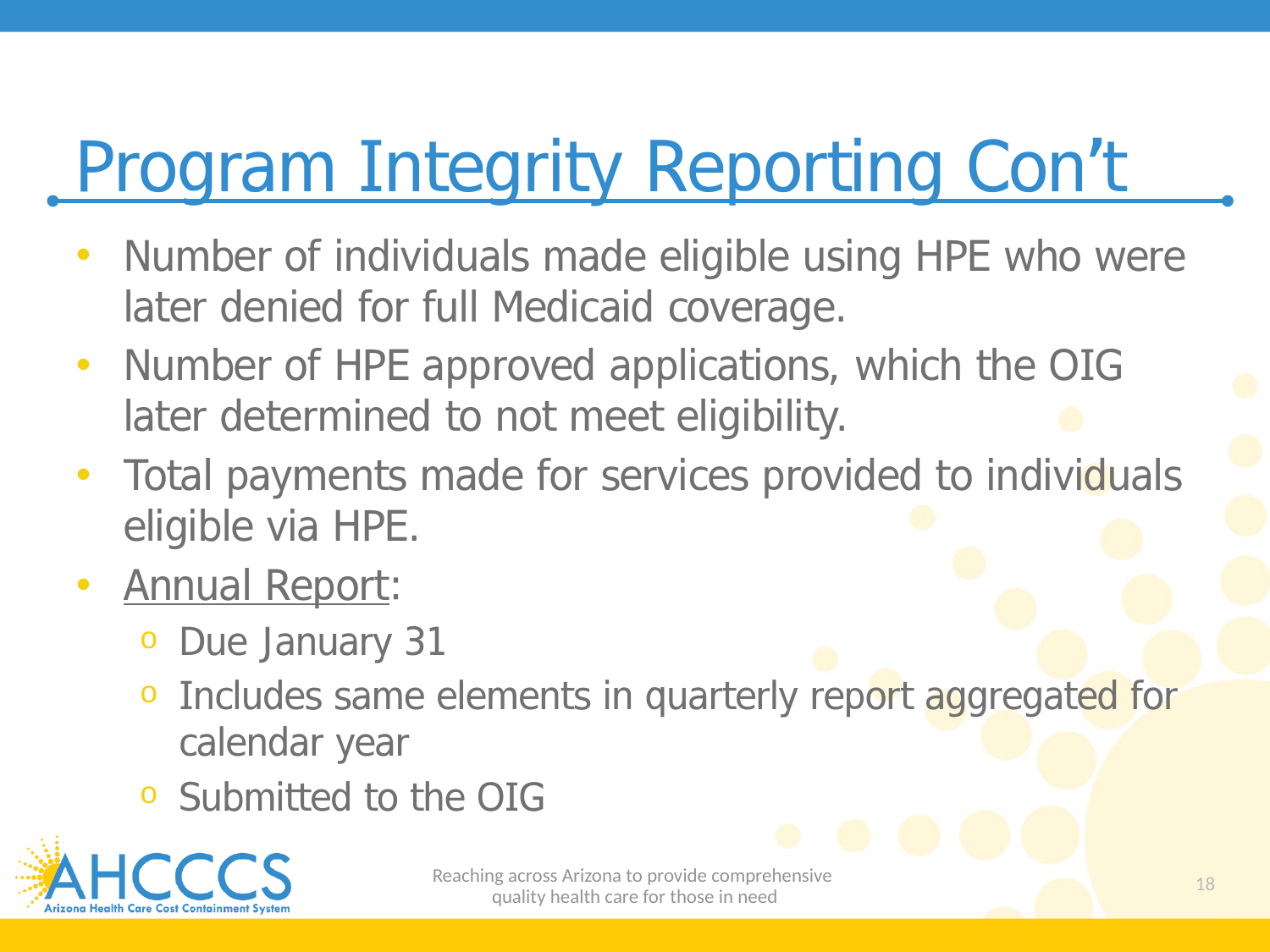

# Program Integrity Reporting Con’t
Number of individuals made eligible using HPE who were later denied for full Medicaid coverage.
Number of HPE approved applications, which the OIG later determined to not meet eligibility.
Total payments made for services provided to individuals eligible via HPE.
Annual Report:
Due January 31
Includes same elements in quarterly report aggregated for calendar year
Submitted to the OIG

Reaching across Arizona to provide comprehensive
quality health care for those in need
18